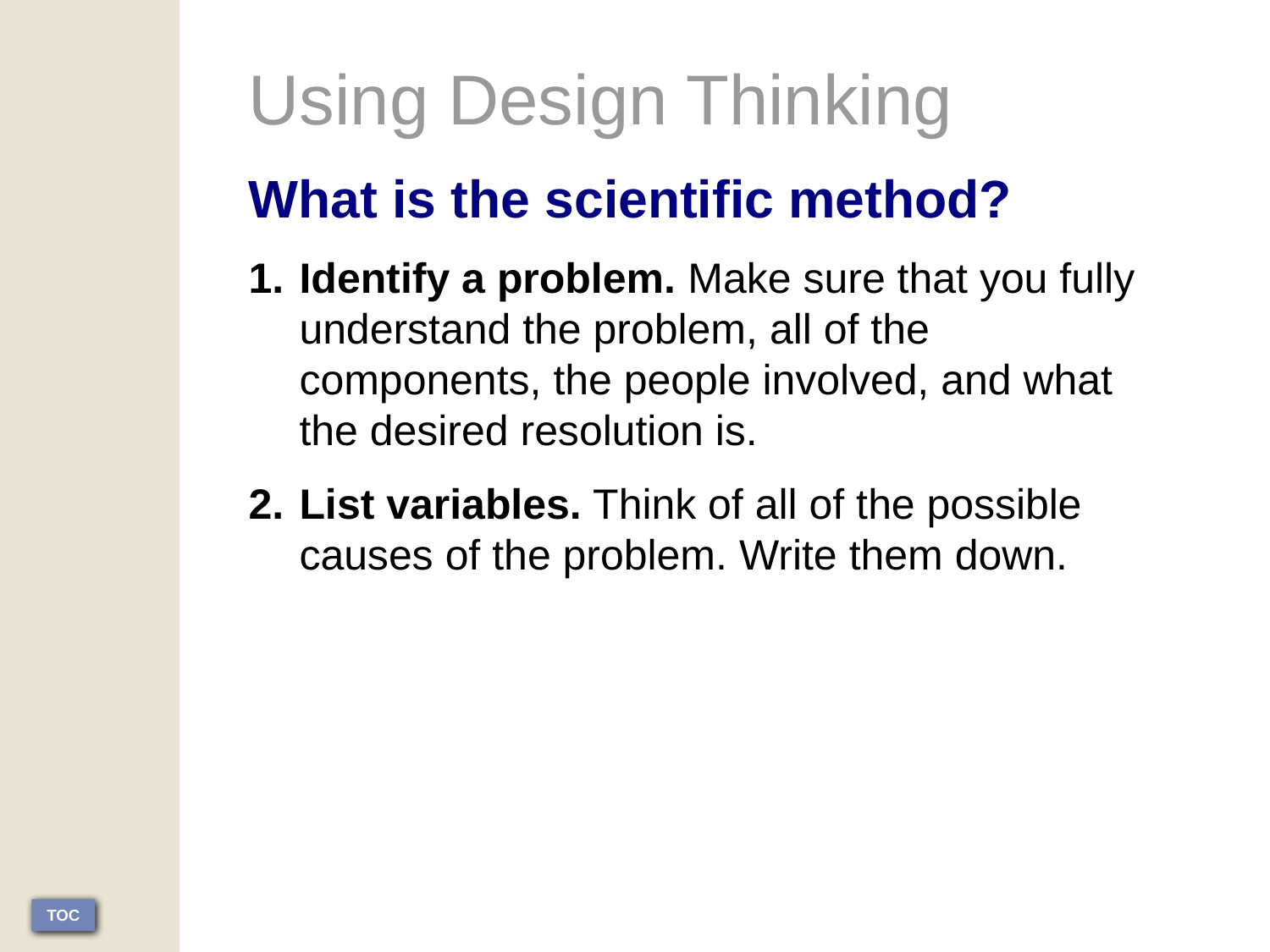

Using Design Thinking
What is the scientific method?
Identify a problem. Make sure that you fully understand the problem, all of the components, the people involved, and what the desired resolution is.
List variables. Think of all of the possible causes of the problem. Write them down.